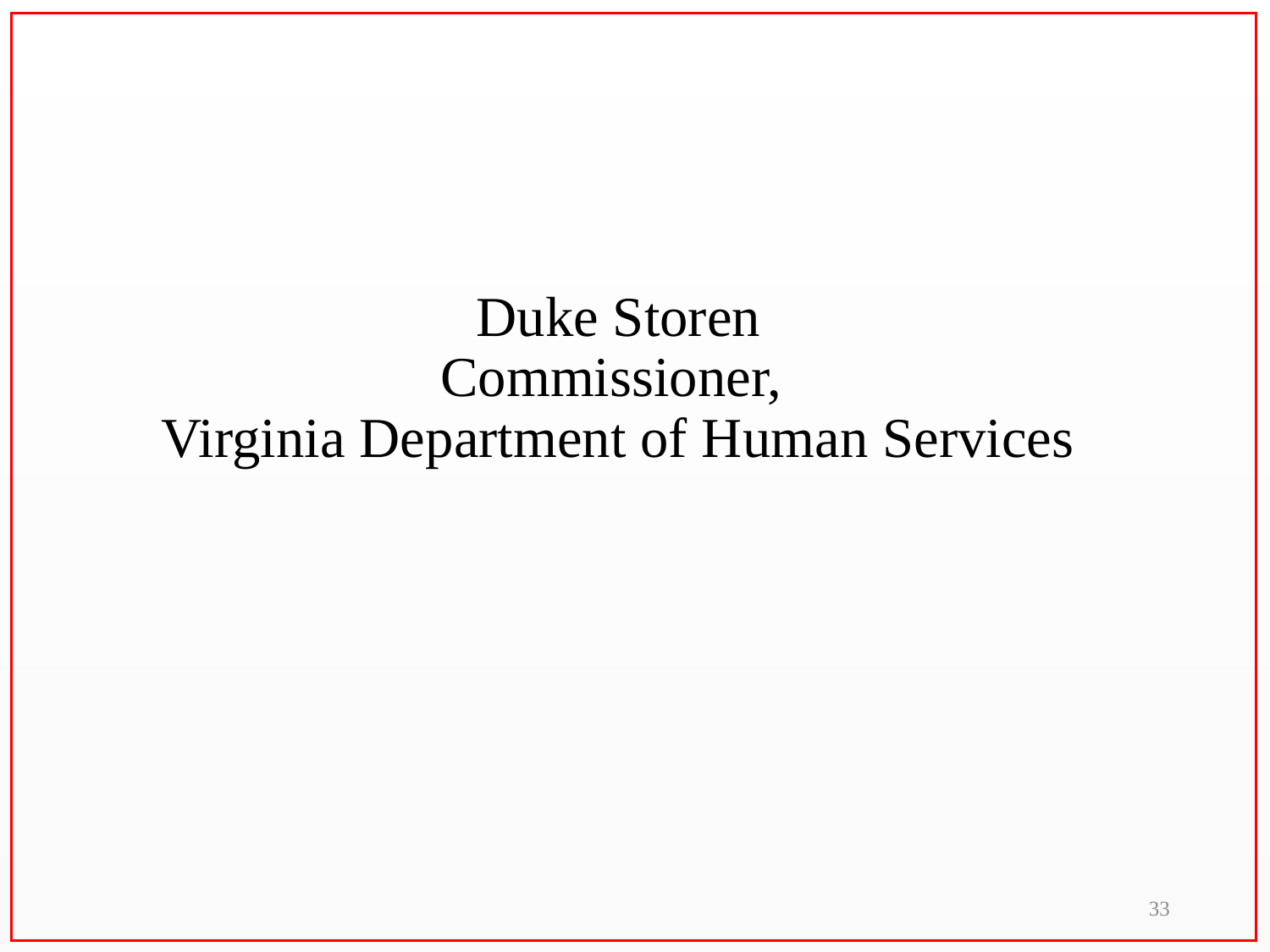

# Duke Storen Commissioner, Virginia Department of Human Services
33